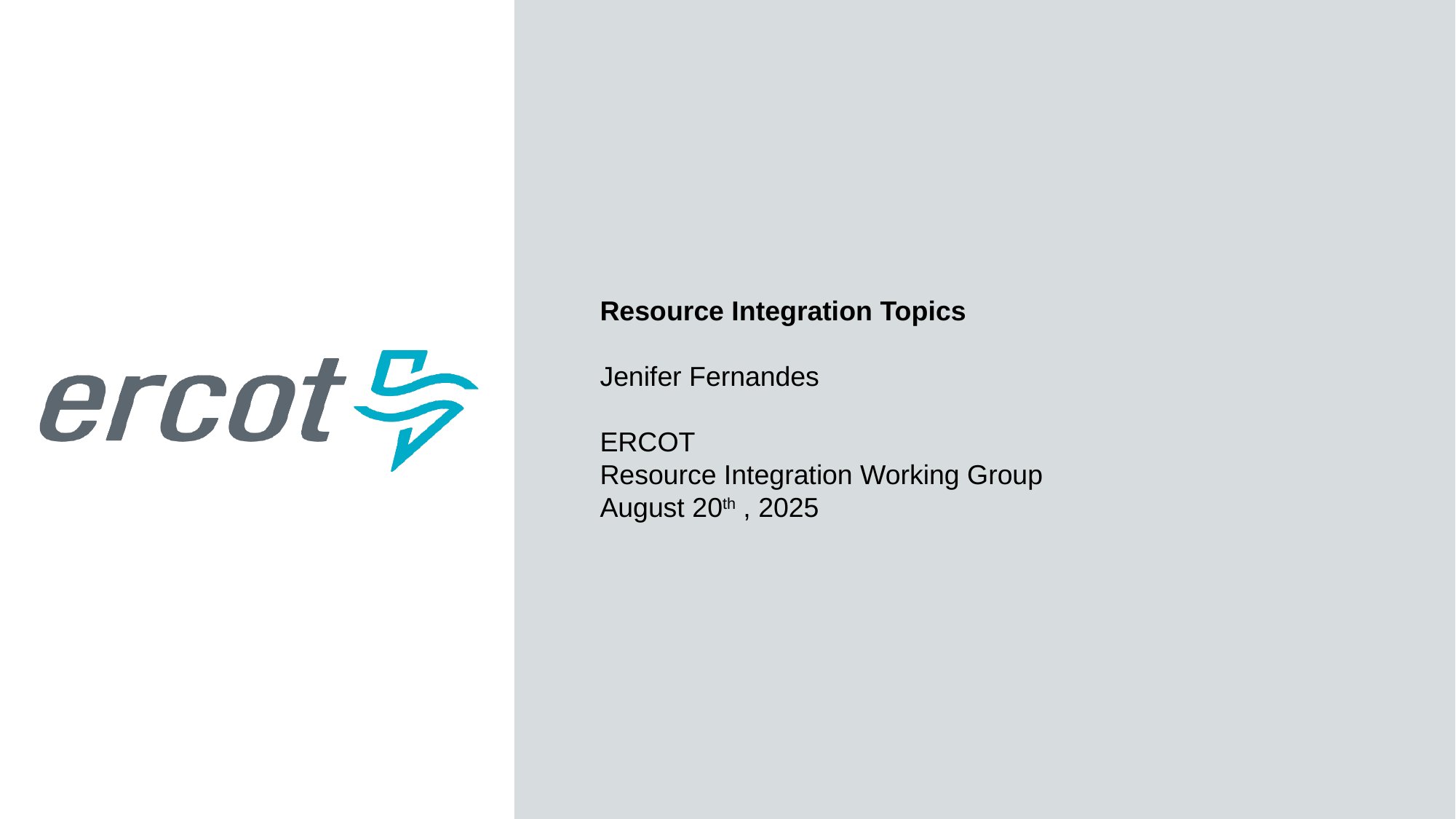

Resource Integration Topics

Jenifer Fernandes

ERCOT
Resource Integration Working Group
August 20th , 2025